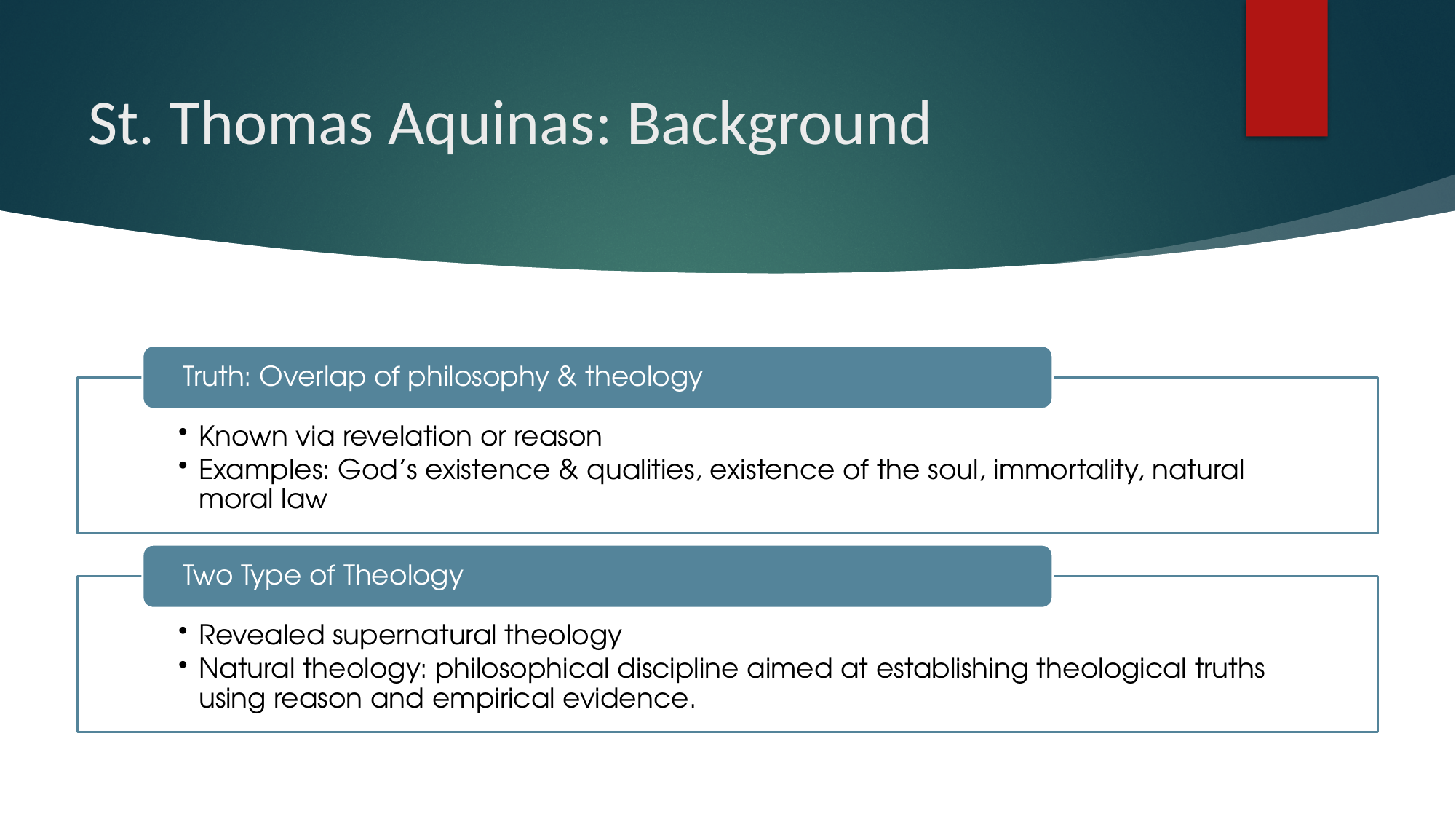

# St. Thomas Aquinas: Background

Known via revelation or reason
Examples: God’s existence & qualities, existence of the soul, immortality, natural moral law
Truth: Overlap of philosophy & theology
Revealed supernatural theology
Natural theology: philosophical discipline aimed at establishing theological truths using reason and empirical evidence.
Two Type of Theology